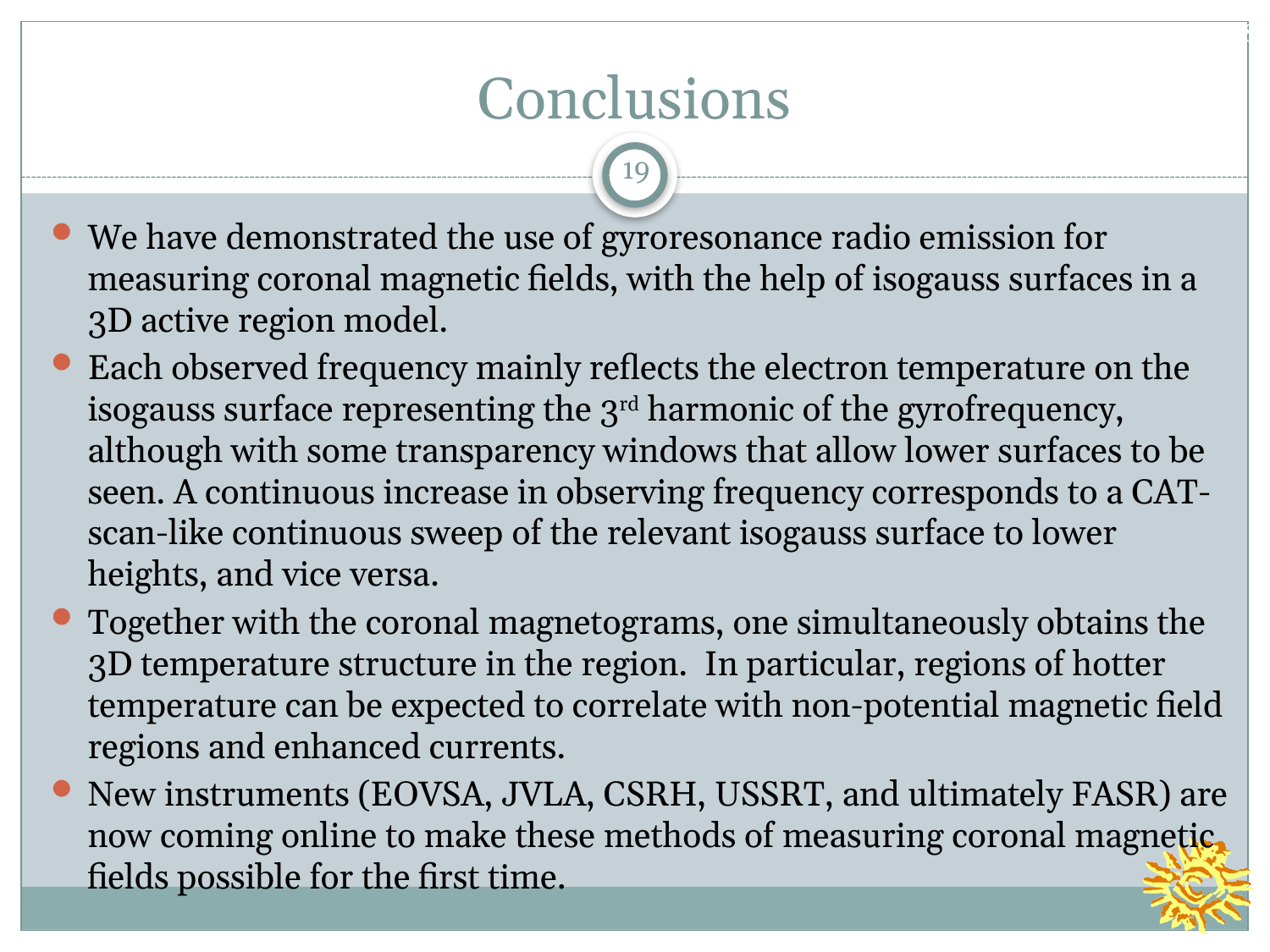

COSPAR
2014 Aug 08
# Conclusions
19
We have demonstrated the use of gyroresonance radio emission for measuring coronal magnetic fields, with the help of isogauss surfaces in a 3D active region model.
Each observed frequency mainly reflects the electron temperature on the isogauss surface representing the 3rd harmonic of the gyrofrequency, although with some transparency windows that allow lower surfaces to be seen. A continuous increase in observing frequency corresponds to a CAT-scan-like continuous sweep of the relevant isogauss surface to lower heights, and vice versa.
Together with the coronal magnetograms, one simultaneously obtains the 3D temperature structure in the region.  In particular, regions of hotter temperature can be expected to correlate with non-potential magnetic field regions and enhanced currents.
New instruments (EOVSA, JVLA, CSRH, USSRT, and ultimately FASR) are now coming online to make these methods of measuring coronal magnetic fields possible for the first time.